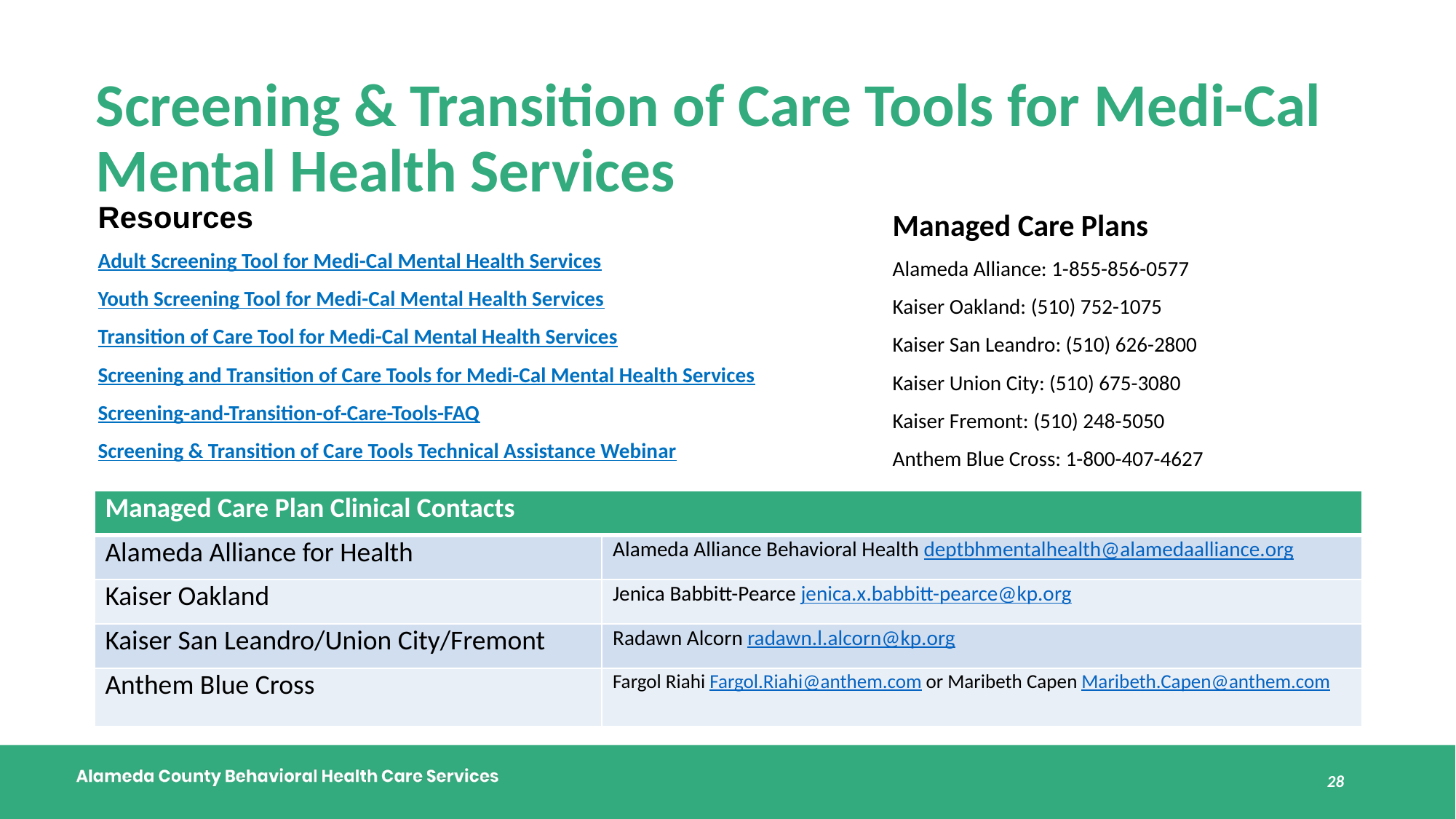

# Screening & Transition of Care Tools for Medi-Cal Mental Health Services
Resources
Adult Screening Tool for Medi-Cal Mental Health Services ​
Youth Screening Tool for Medi-Cal Mental Health Services ​
Transition of Care Tool for Medi-Cal Mental Health Services ​
Screening and Transition of Care Tools for Medi-Cal Mental Health Services​
Screening-and-Transition-of-Care-Tools-FAQ​
Screening & Transition of Care Tools Technical Assistance Webinar

Managed Care Plans
Alameda Alliance: 1-855-856-0577
Kaiser Oakland: (510) 752-1075
Kaiser San Leandro: (510) 626-2800
Kaiser Union City: (510) 675-3080
Kaiser Fremont: (510) 248-5050
Anthem Blue Cross: 1-800-407-4627

| Managed Care Plan Clinical Contacts |  |
| --- | --- |
| Alameda Alliance for Health | Alameda Alliance Behavioral Health deptbhmentalhealth@alamedaalliance.org |
| Kaiser Oakland | Jenica Babbitt-Pearce jenica.x.babbitt-pearce@kp.org |
| Kaiser San Leandro/Union City/Fremont | Radawn Alcorn radawn.l.alcorn@kp.org |
| Anthem Blue Cross | Fargol Riahi Fargol.Riahi@anthem.com or Maribeth Capen Maribeth.Capen@anthem.com |
28